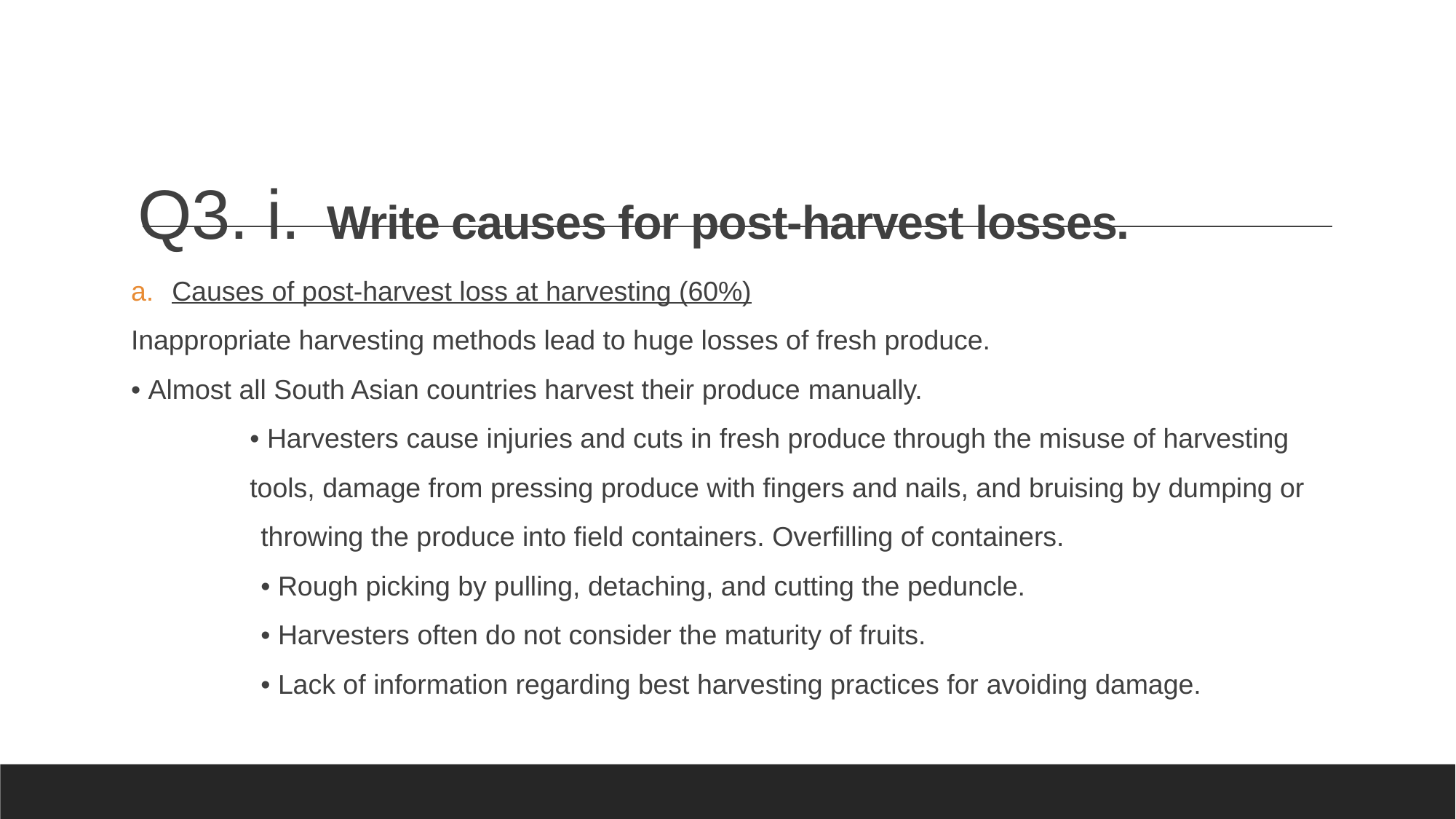

# Q3. i.  Write causes for post-harvest losses.
Causes of post-harvest loss at harvesting (60%)
Inappropriate harvesting methods lead to huge losses of fresh produce.
• Almost all South Asian countries harvest their produce manually.
• Harvesters cause injuries and cuts in fresh produce through the misuse of harvesting tools, damage from pressing produce with fingers and nails, and bruising by dumping or
throwing the produce into field containers. Overfilling of containers.
• Rough picking by pulling, detaching, and cutting the peduncle.
• Harvesters often do not consider the maturity of fruits.
• Lack of information regarding best harvesting practices for avoiding damage.